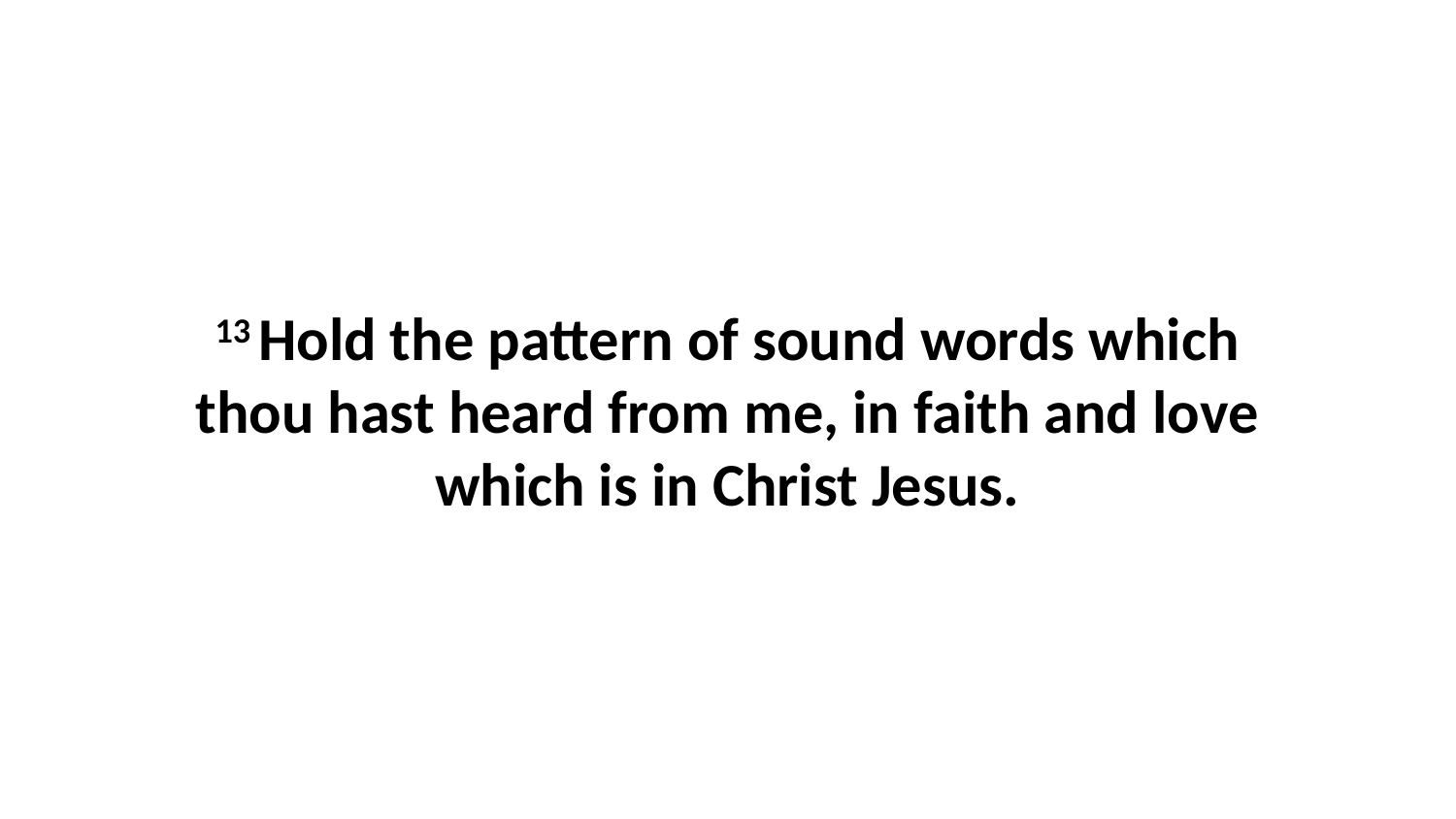

13 Hold the pattern of sound words which thou hast heard from me, in faith and love which is in Christ Jesus.